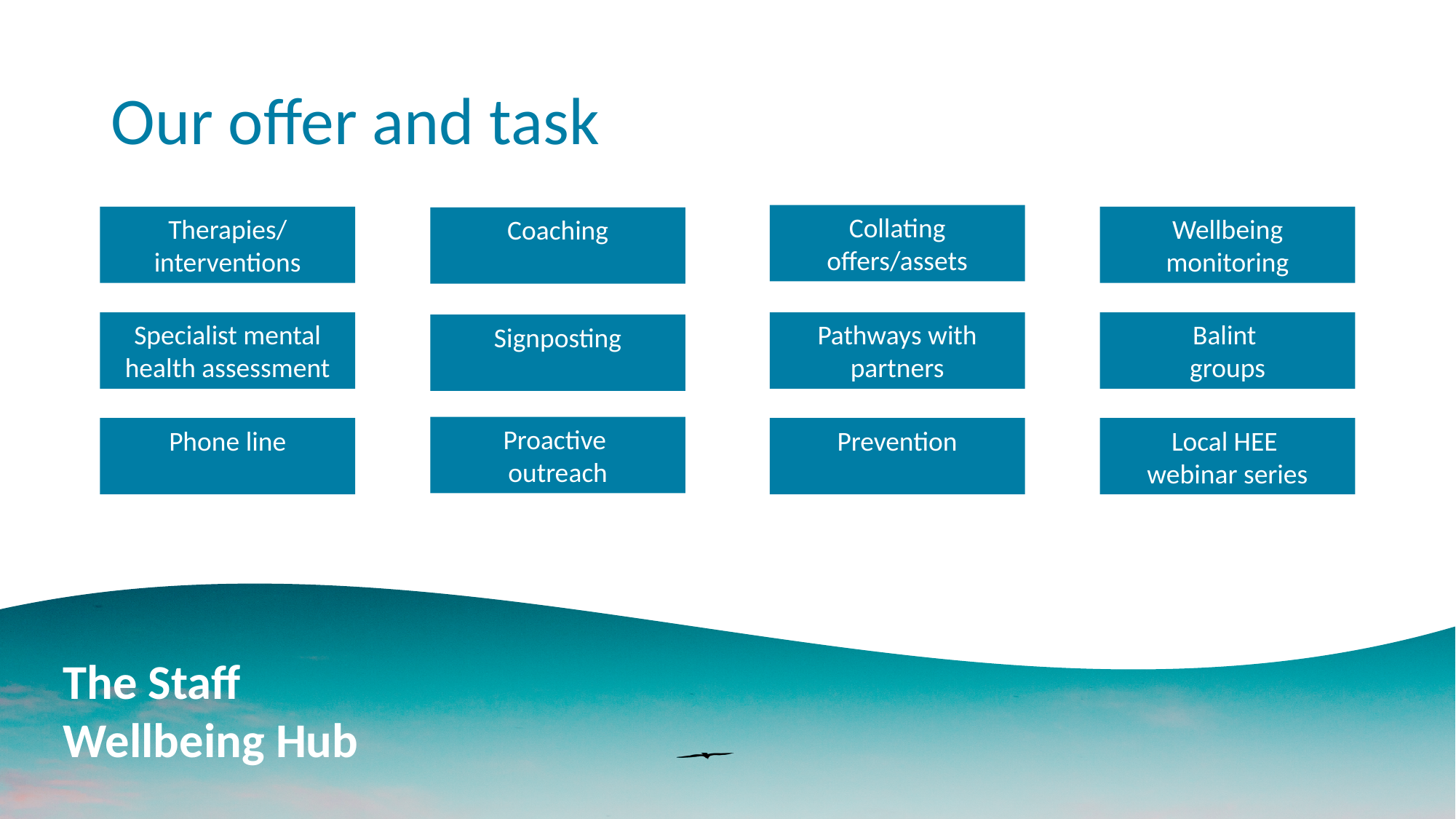

# Our offer and task
Collating offers/assets
Therapies/
interventions
Wellbeing monitoring
Coaching

Specialist mental health assessment
Pathways with partners
Balint
groups
Signposting

Proactive
outreach
Prevention

Local HEE
webinar series
Phone line

The Staff
Wellbeing Hub